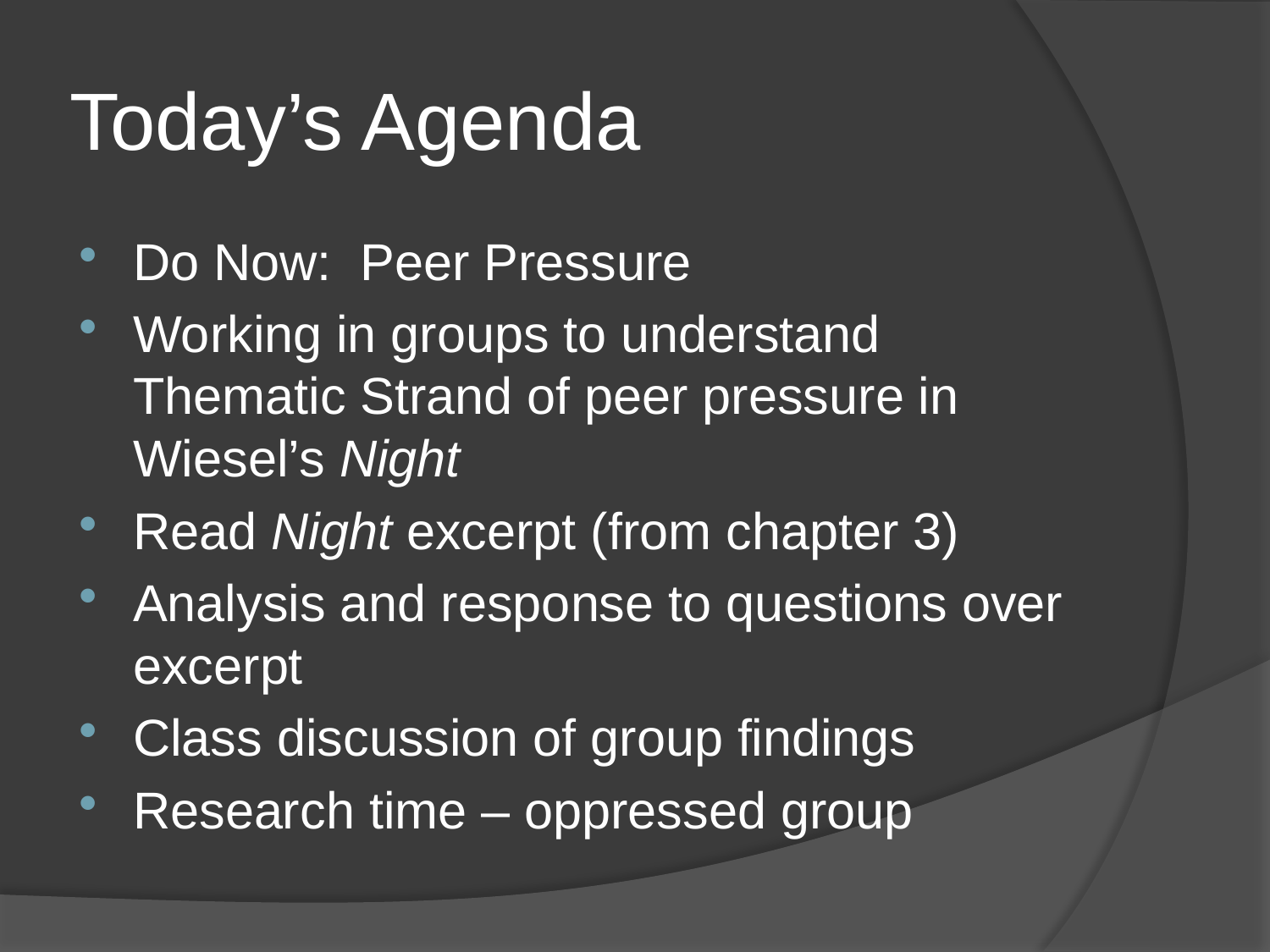

# Today’s Agenda
Do Now:  Peer Pressure
Working in groups to understand Thematic Strand of peer pressure in Wiesel’s Night
Read Night excerpt (from chapter 3)
Analysis and response to questions over excerpt
Class discussion of group findings
Research time – oppressed group